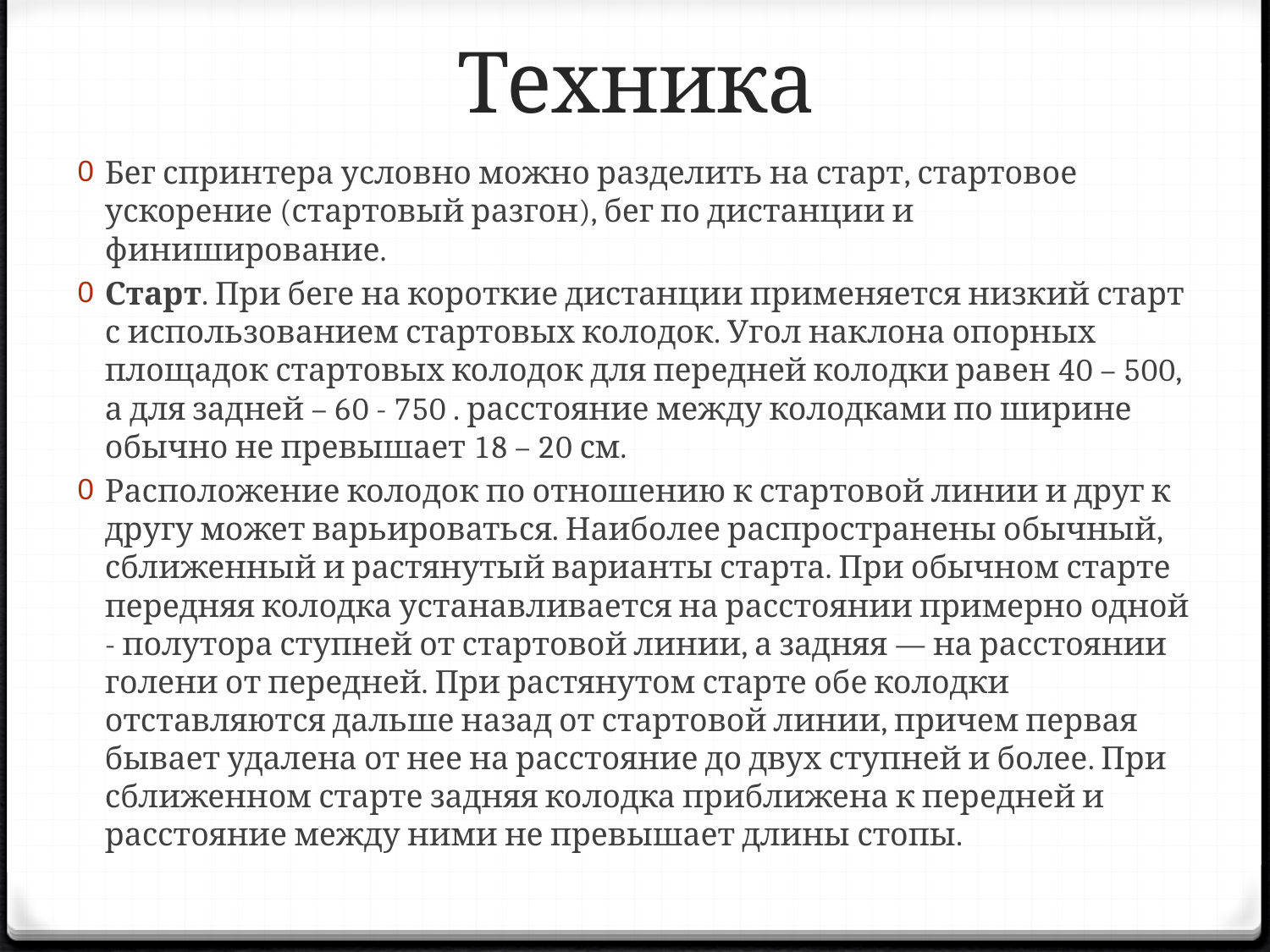

# Техника
Бег спринтера условно можно разделить на старт, стартовое ускорение (стартовый разгон), бег по дистанции и финиширование.
Старт. При беге на короткие дистанции применяется низкий старт с использованием стартовых колодок. Угол наклона опорных площадок стартовых колодок для передней колодки равен 40 – 500, а для задней – 60 - 750 . расстояние между колодками по ширине обычно не превышает 18 – 20 см.
Расположение колодок по отношению к стартовой линии и друг к другу может варьироваться. Наиболее распространены обычный, сближенный и растянутый варианты старта. При обычном старте передняя колодка устанавливается на расстоянии примерно одной - полутора ступней от стартовой линии, а задняя — на расстоянии голени от передней. При растянутом старте обе колодки отставляются дальше назад от стартовой линии, причем первая бывает удалена от нее на расстояние до двух ступней и более. При сближенном старте задняя колодка приближена к передней и расстояние между ними не превышает длины стопы.